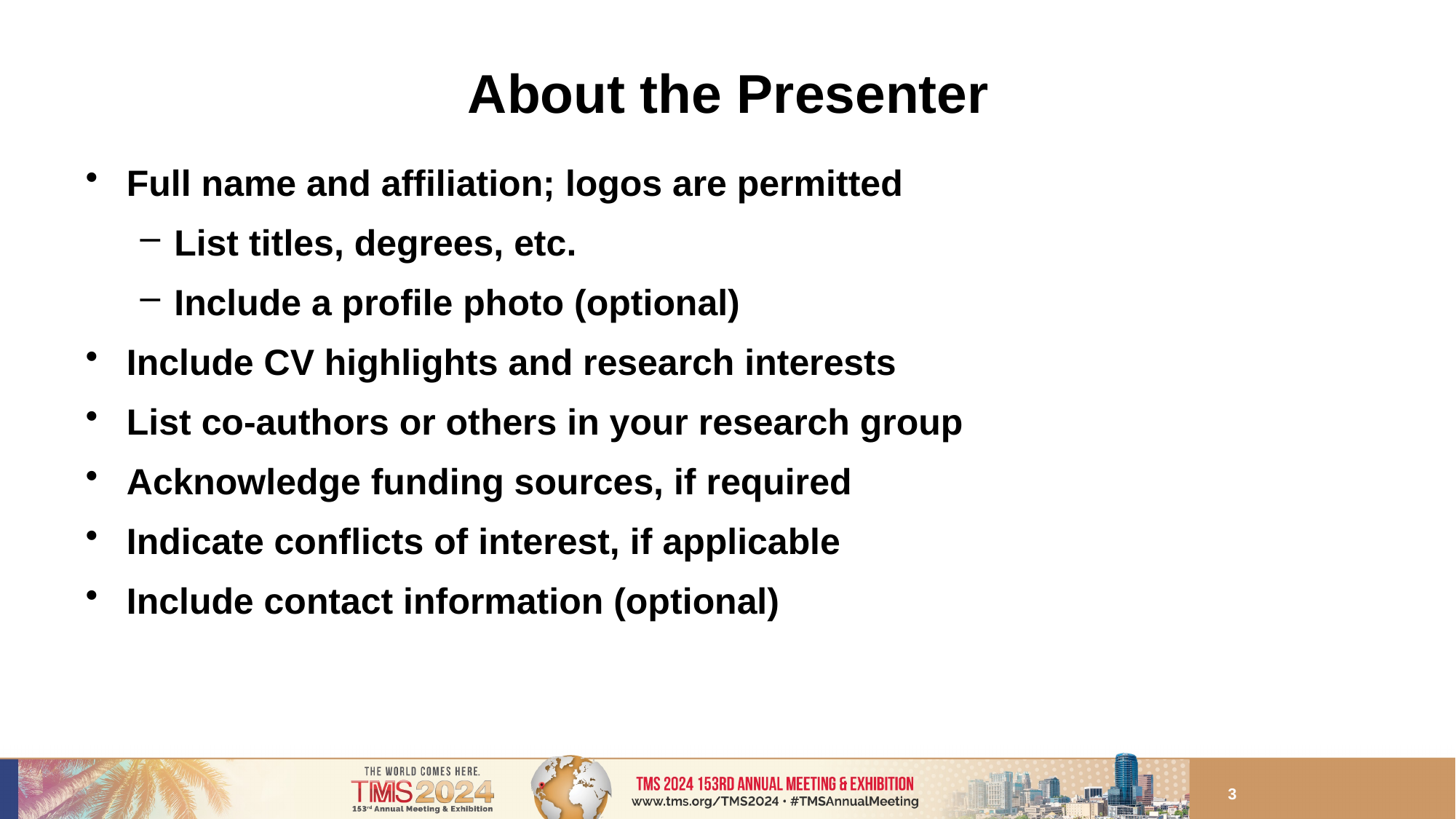

# About the Presenter
Full name and affiliation; logos are permitted
List titles, degrees, etc.
Include a profile photo (optional)
Include CV highlights and research interests
List co-authors or others in your research group
Acknowledge funding sources, if required
Indicate conflicts of interest, if applicable
Include contact information (optional)